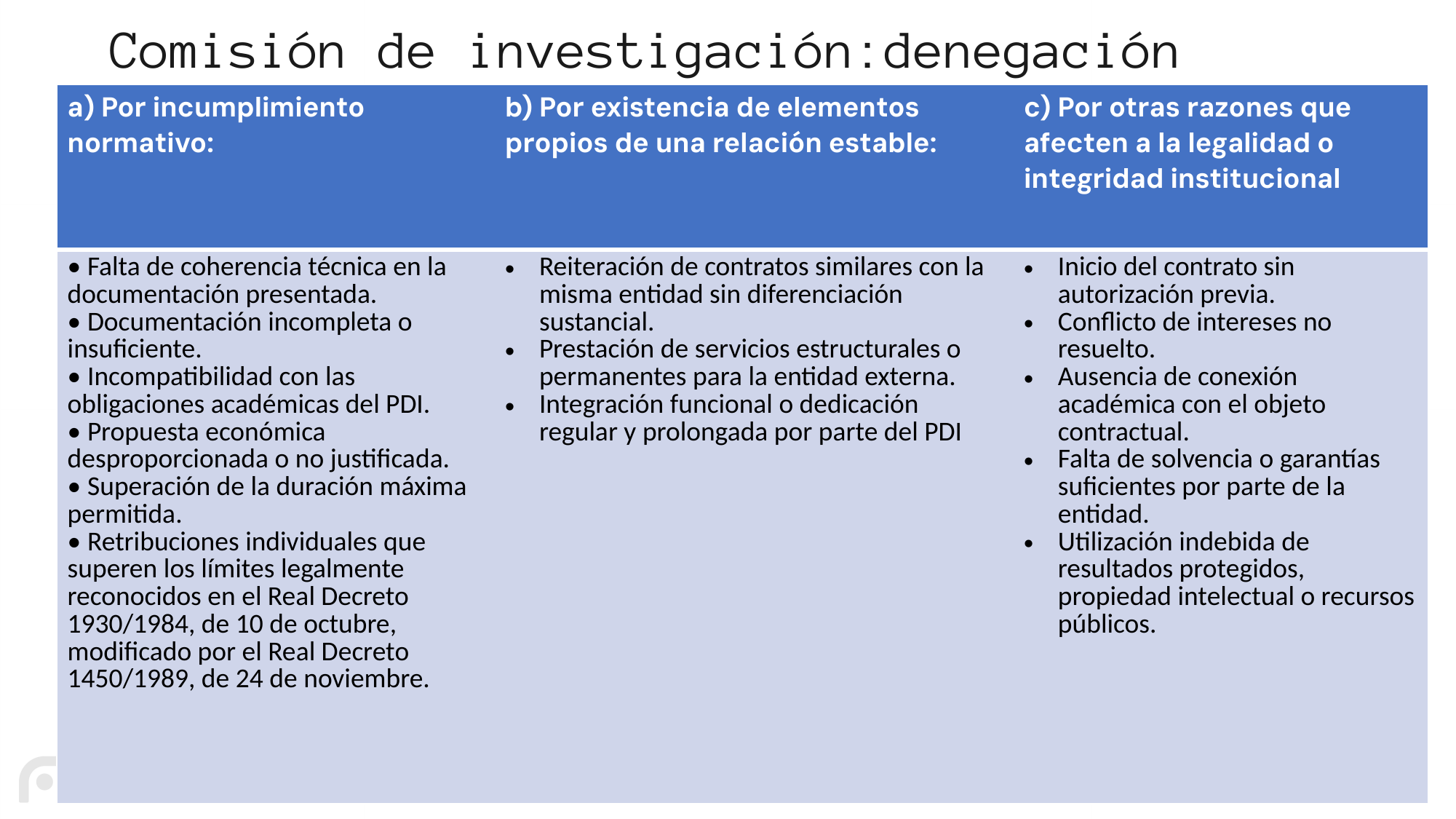

# Comisión de investigación:denegación
| a) Por incumplimiento normativo: | b) Por existencia de elementos propios de una relación estable: | c) Por otras razones que afecten a la legalidad o integridad institucional |
| --- | --- | --- |
| • Falta de coherencia técnica en la documentación presentada. • Documentación incompleta o insuficiente. • Incompatibilidad con las obligaciones académicas del PDI. • Propuesta económica desproporcionada o no justificada. • Superación de la duración máxima permitida. • Retribuciones individuales que superen los límites legalmente reconocidos en el Real Decreto 1930/1984, de 10 de octubre, modificado por el Real Decreto 1450/1989, de 24 de noviembre. | Reiteración de contratos similares con la misma entidad sin diferenciación sustancial. Prestación de servicios estructurales o permanentes para la entidad externa. Integración funcional o dedicación regular y prolongada por parte del PDI | Inicio del contrato sin autorización previa. Conflicto de intereses no resuelto. Ausencia de conexión académica con el objeto contractual. Falta de solvencia o garantías suficientes por parte de la entidad. Utilización indebida de resultados protegidos, propiedad intelectual o recursos públicos. |